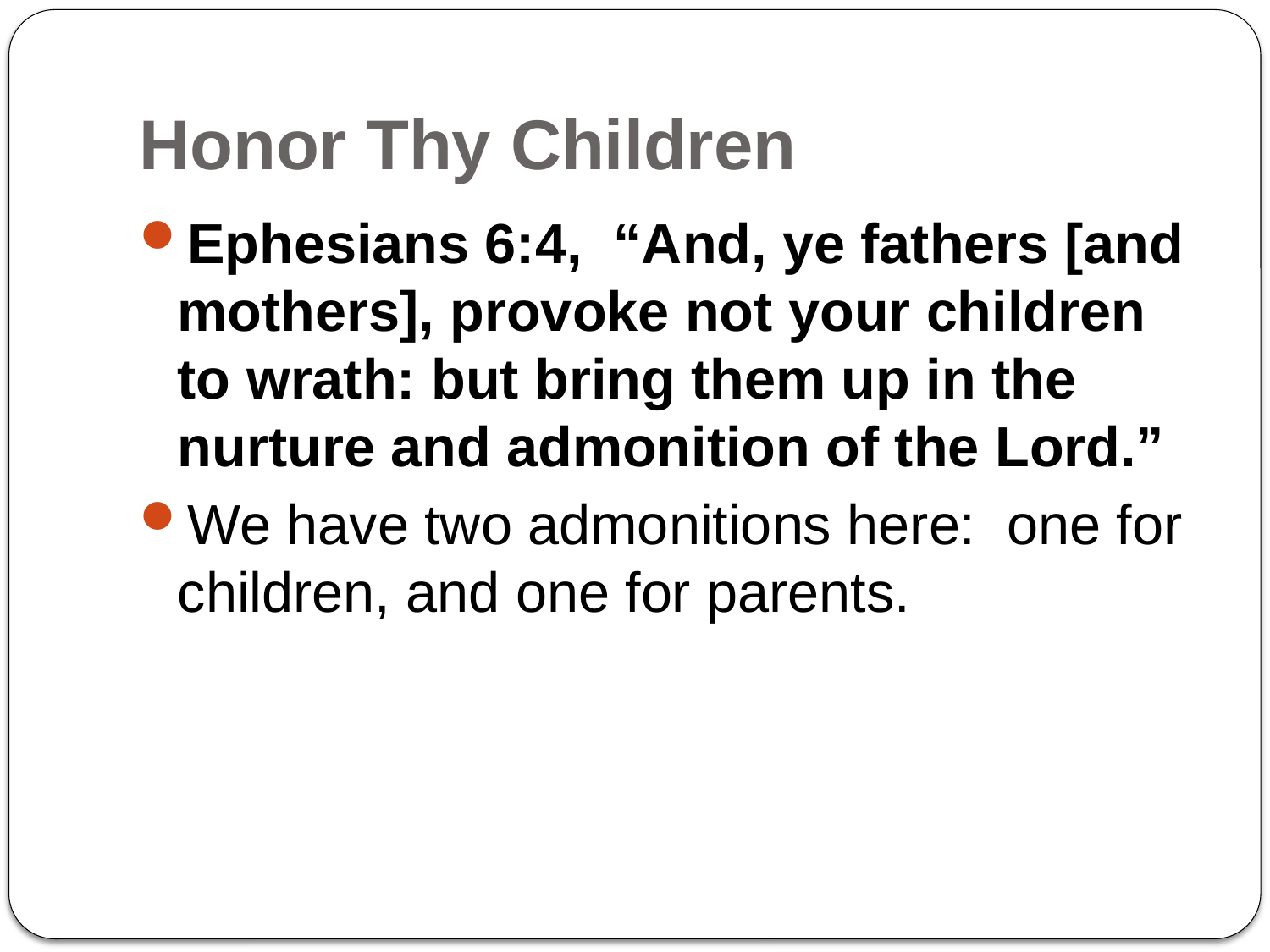

# Honor Thy Children
Ephesians 6:4,  “And, ye fathers [and mothers], provoke not your children to wrath: but bring them up in the nurture and admonition of the Lord.”
We have two admonitions here:  one for children, and one for parents.